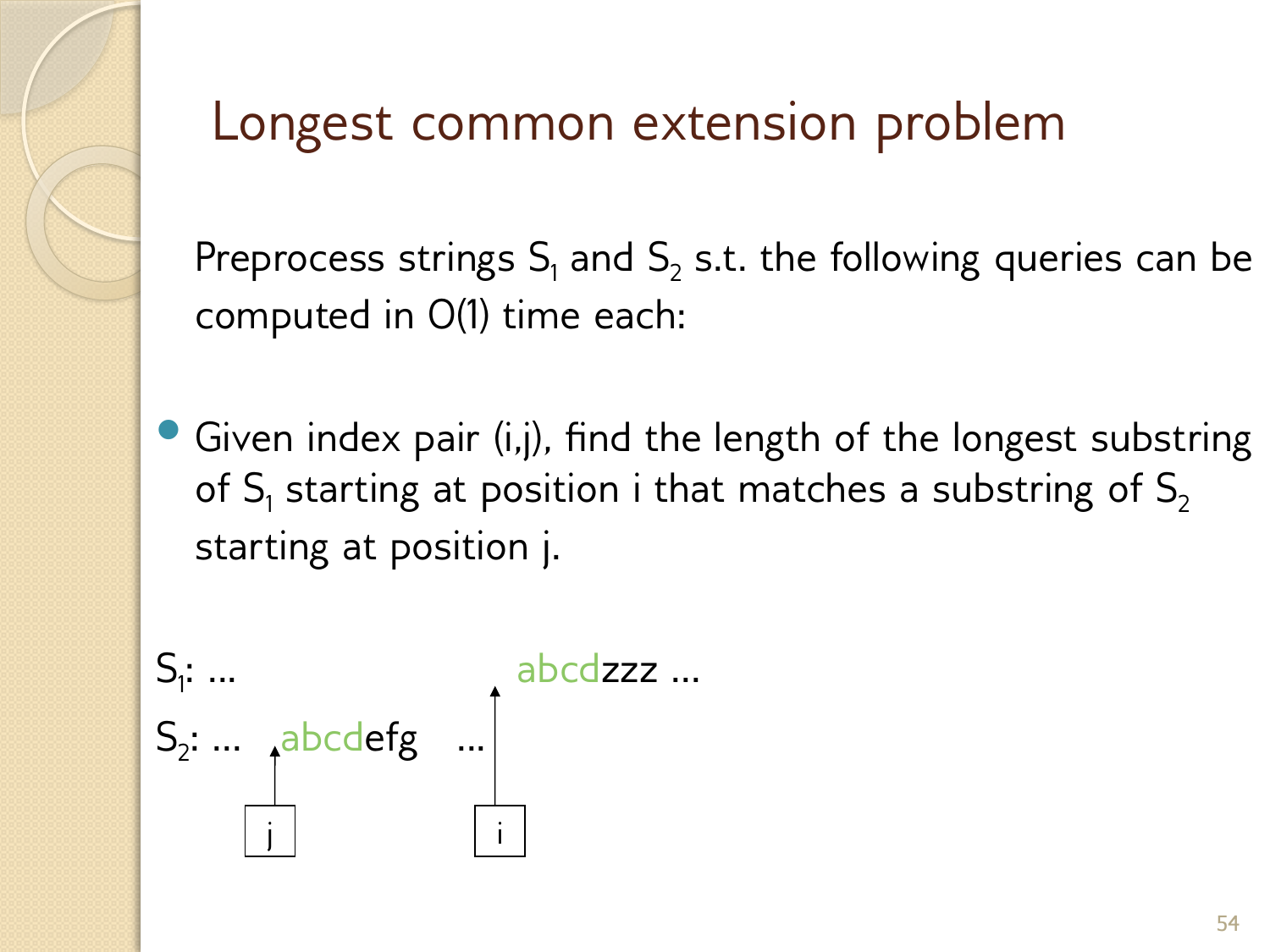

# Longest common extension problem
	Preprocess strings S1 and S2 s.t. the following queries can be computed in O(1) time each:

Given index pair (i,j), find the length of the longest substring of S1 starting at position i that matches a substring of S2 starting at position j.

S1: ...                      abcdzzz ...
S2: ...   abcdefg   ...

j
i
54